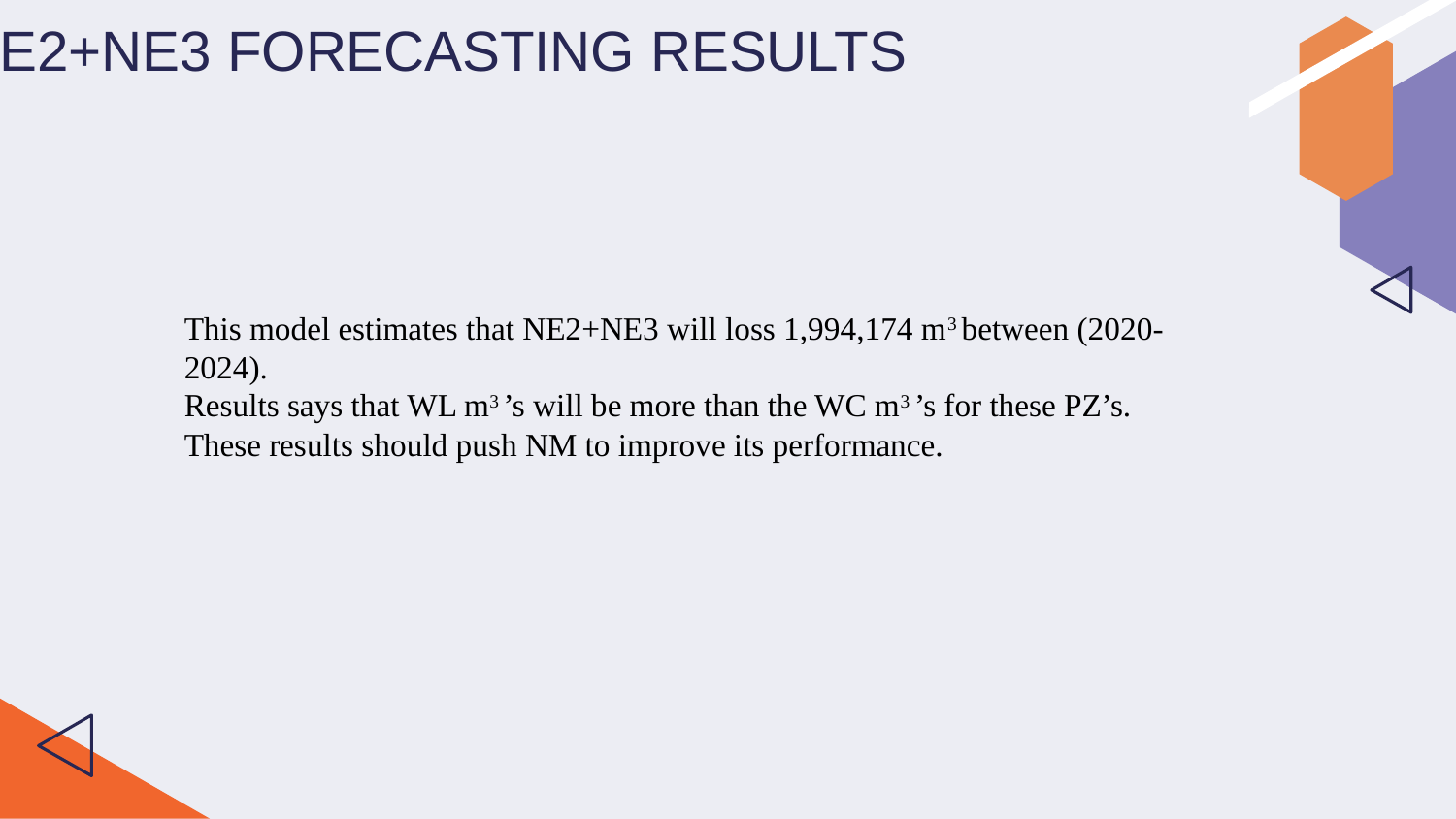

# NE2+NE3 FORECASTING RESULTS
This model estimates that NE2+NE3 will loss 1,994,174 m3 between (2020-2024).
Results says that WL m3 ’s will be more than the WC m3 ’s for these PZ’s.
These results should push NM to improve its performance.